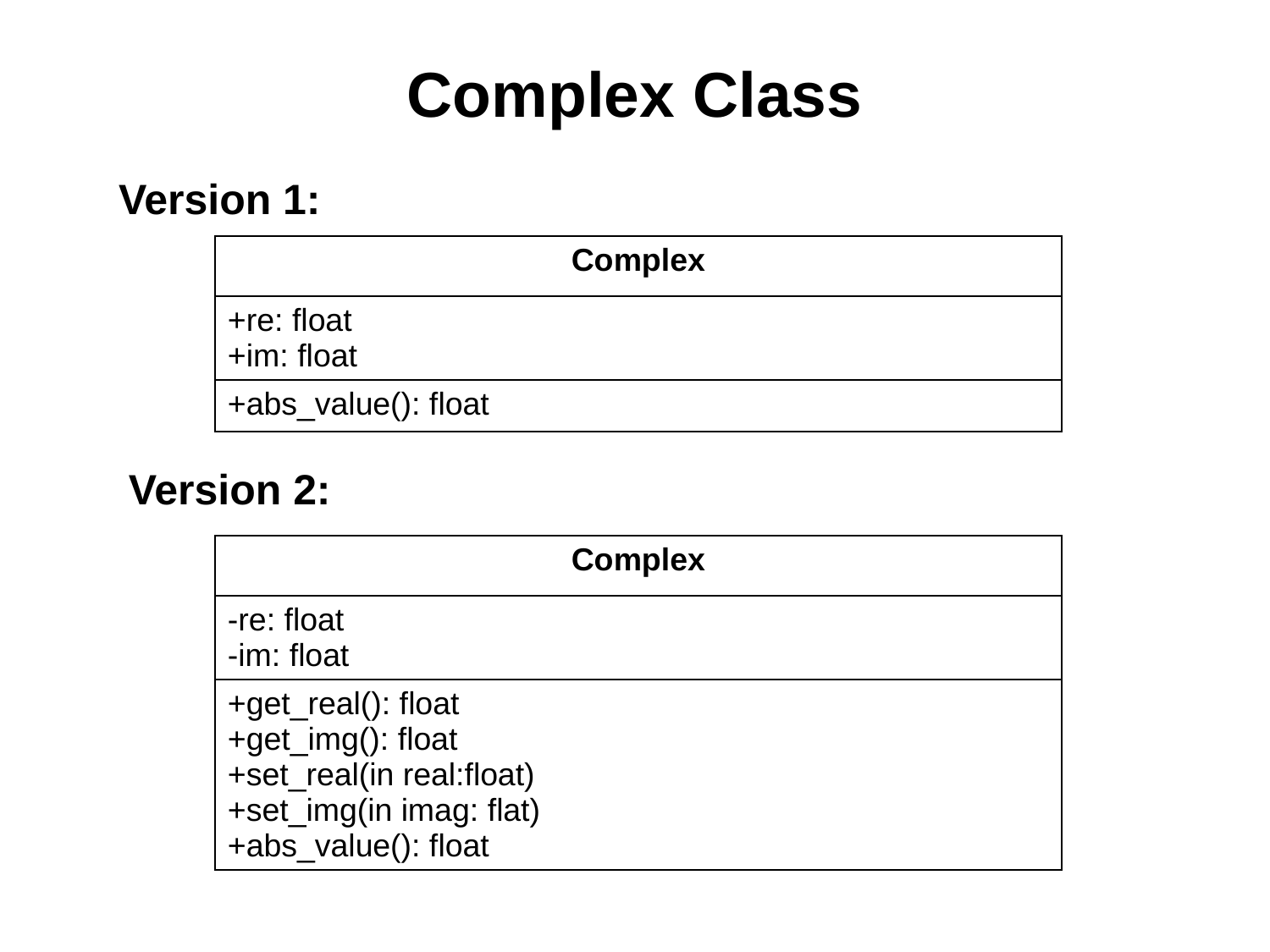

# Complex Class
Version 1:
| Complex |
| --- |
| +re: float +im: float |
| +abs\_value(): float |
Version 2:
| Complex |
| --- |
| -re: float -im: float |
| +get\_real(): float +get\_img(): float +set\_real(in real:float) +set\_img(in imag: flat) +abs\_value(): float |